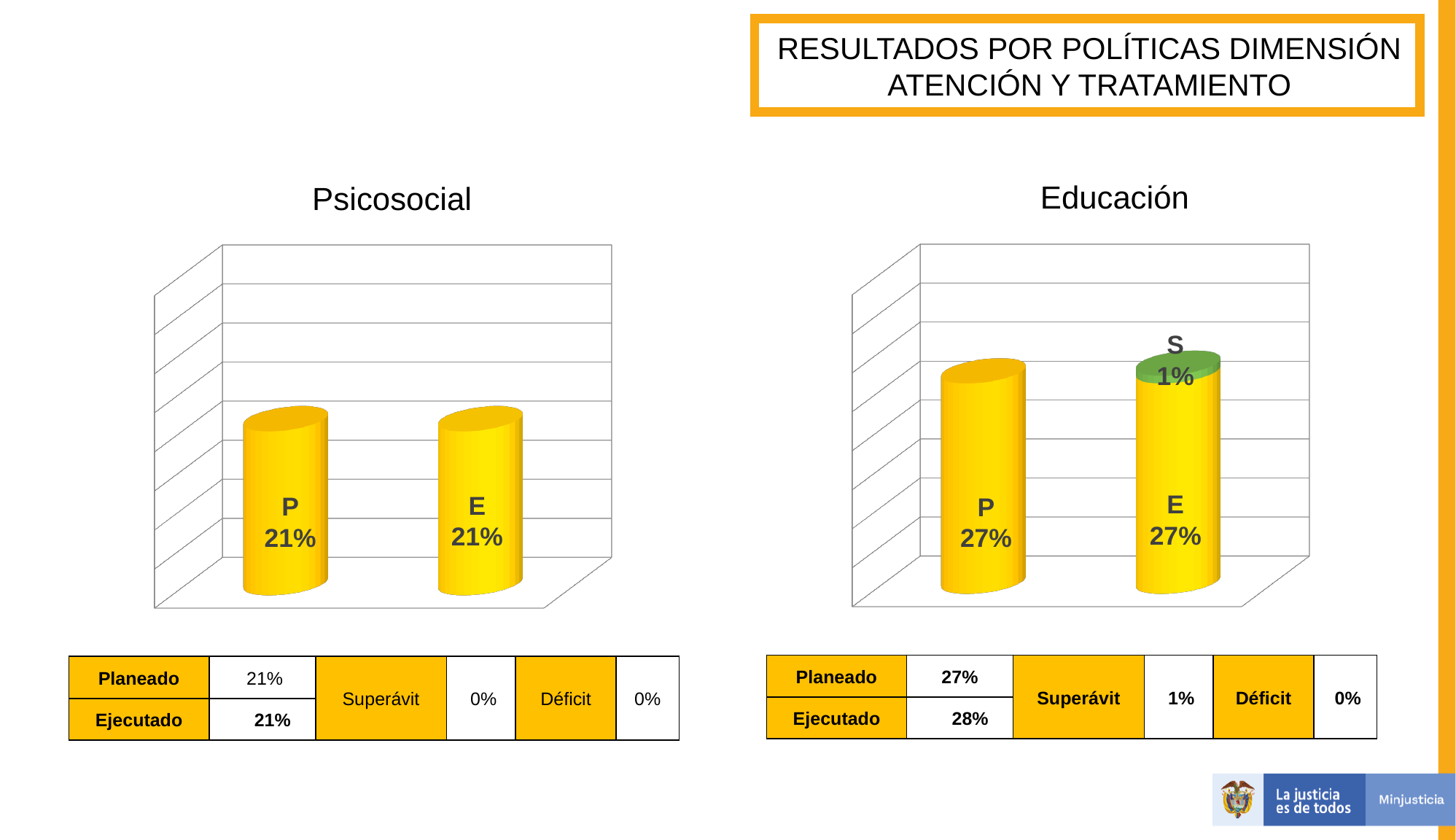

RESULTADOS POR POLÍTICAS DIMENSIÓN ATENCIÓN Y TRATAMIENTO
Educación
Psicosocial

[unsupported chart]

[unsupported chart]

S
1%
E
27%
E
21%
P
21%
P
27%
| Planeado | 27% | Superávit | 1% | Déficit | 0% |
| --- | --- | --- | --- | --- | --- |
| Ejecutado | 28% |  |  |  |  |
| Planeado | 21% | Superávit | 0% | Déficit | 0% |
| --- | --- | --- | --- | --- | --- |
| Ejecutado | 21% |  |  |  |  |